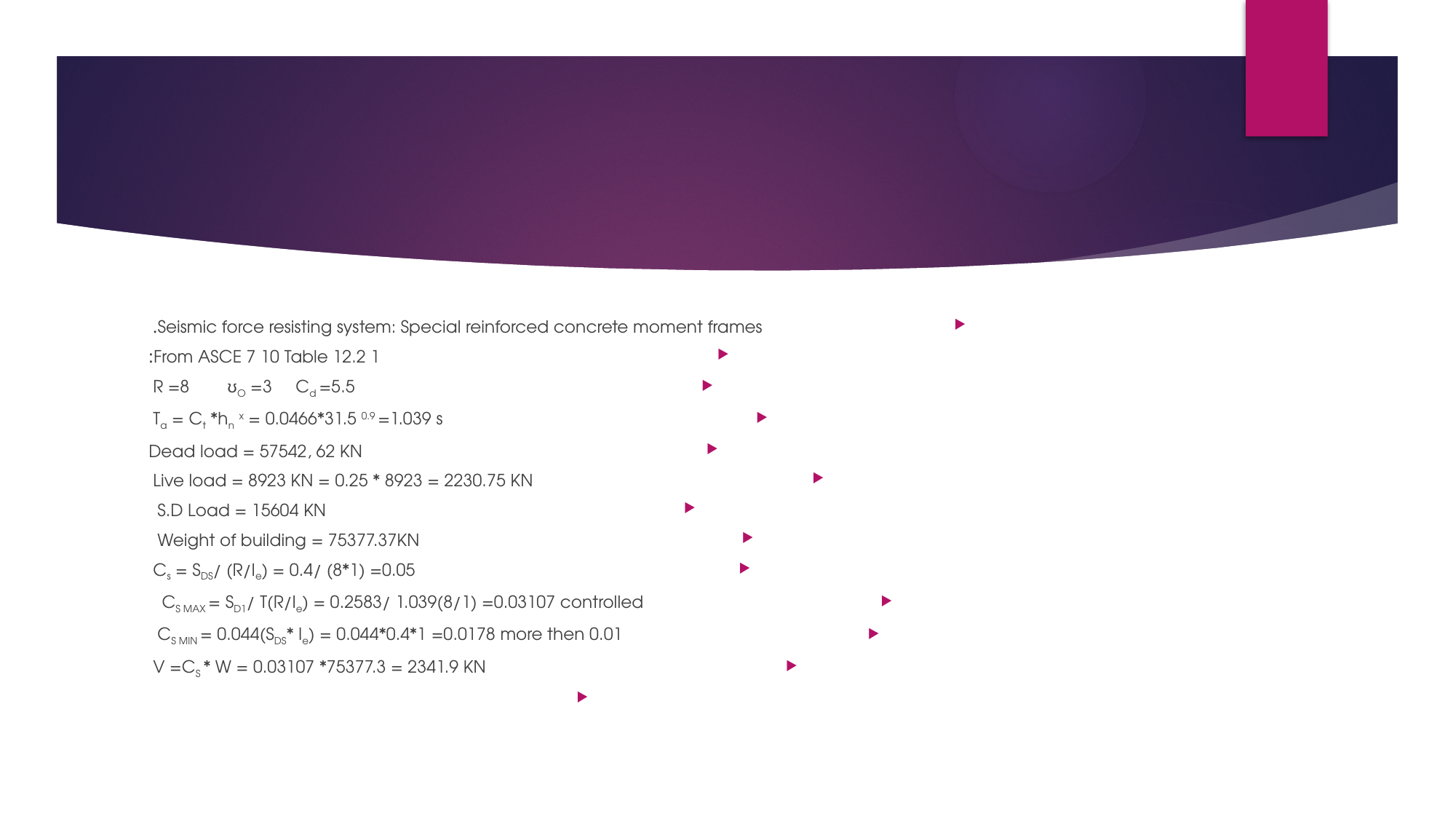

#
Seismic force resisting system: Special reinforced concrete moment frames.
From ASCE 7 10 Table 12.2 1:
R =8        ʊO =3     Cd =5.5
Ta = Ct *hn x = 0.0466*31.5 0.9 =1.039 s
Dead load = 57542, 62 KN
Live load = 8923 KN = 0.25 * 8923 = 2230.75 KN
S.D Load = 15604 KN
Weight of building = 75377.37KN
Cs = SDS/ (R/Ie) = 0.4/ (8*1) =0.05
CS MAX = SD1/ T(R/Ie) = 0.2583/ 1.039(8/1) =0.03107 controlled
CS MIN = 0.044(SDS* Ie) = 0.044*0.4*1 =0.0178 more then 0.01
 V =CS * W = 0.03107 *75377.3 = 2341.9 KN